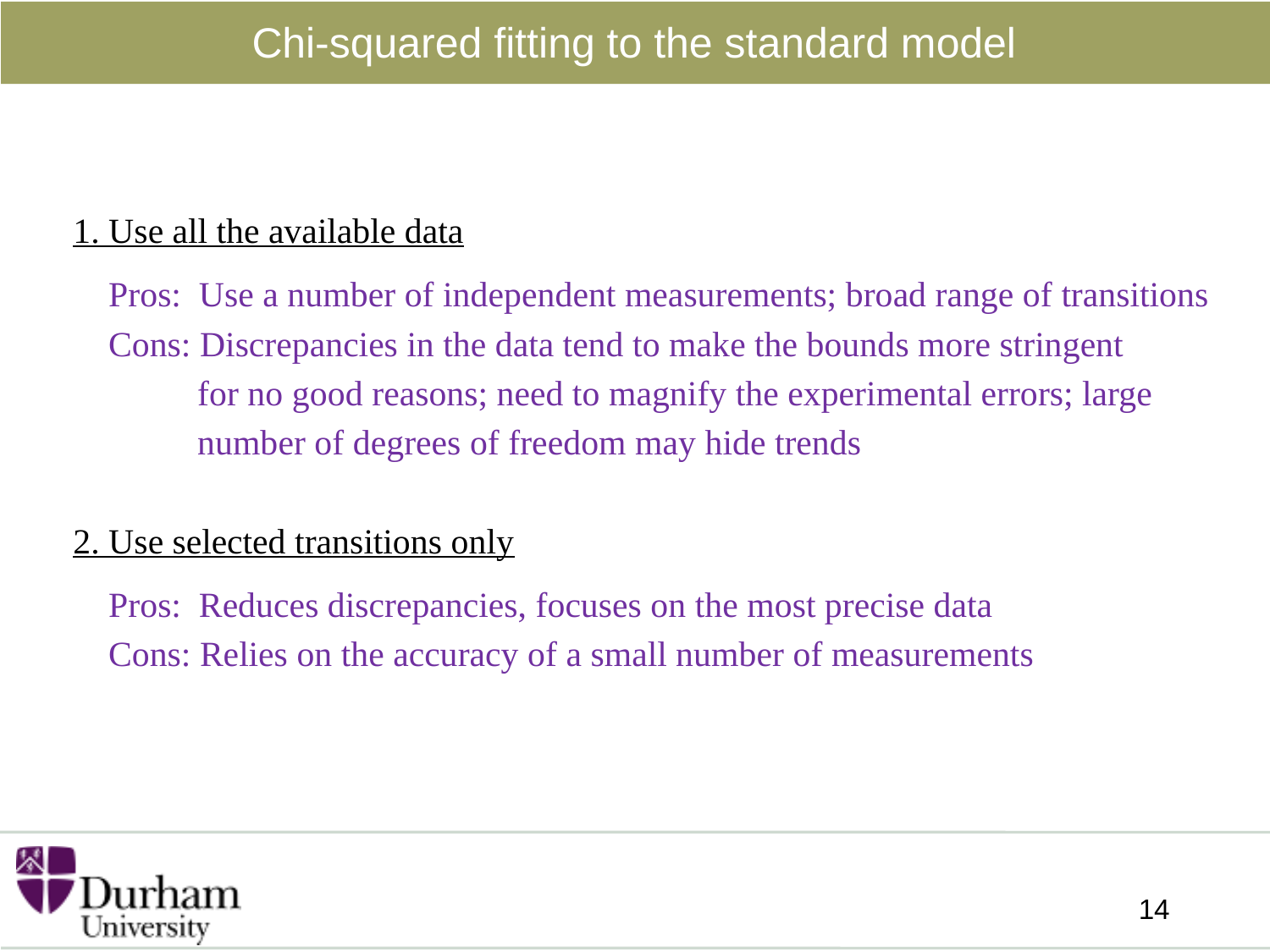

# Chi-squared fitting to the standard model

1. Use all the available data
    Pros:  Use a number of independent measurements; broad range of transitions
    Cons: Discrepancies in the data tend to make the bounds more stringent
              for no good reasons; need to magnify the experimental errors; large
              number of degrees of freedom may hide trends

2. Use selected transitions only
    Pros:  Reduces discrepancies, focuses on the most precise data
    Cons: Relies on the accuracy of a small number of measurements

14